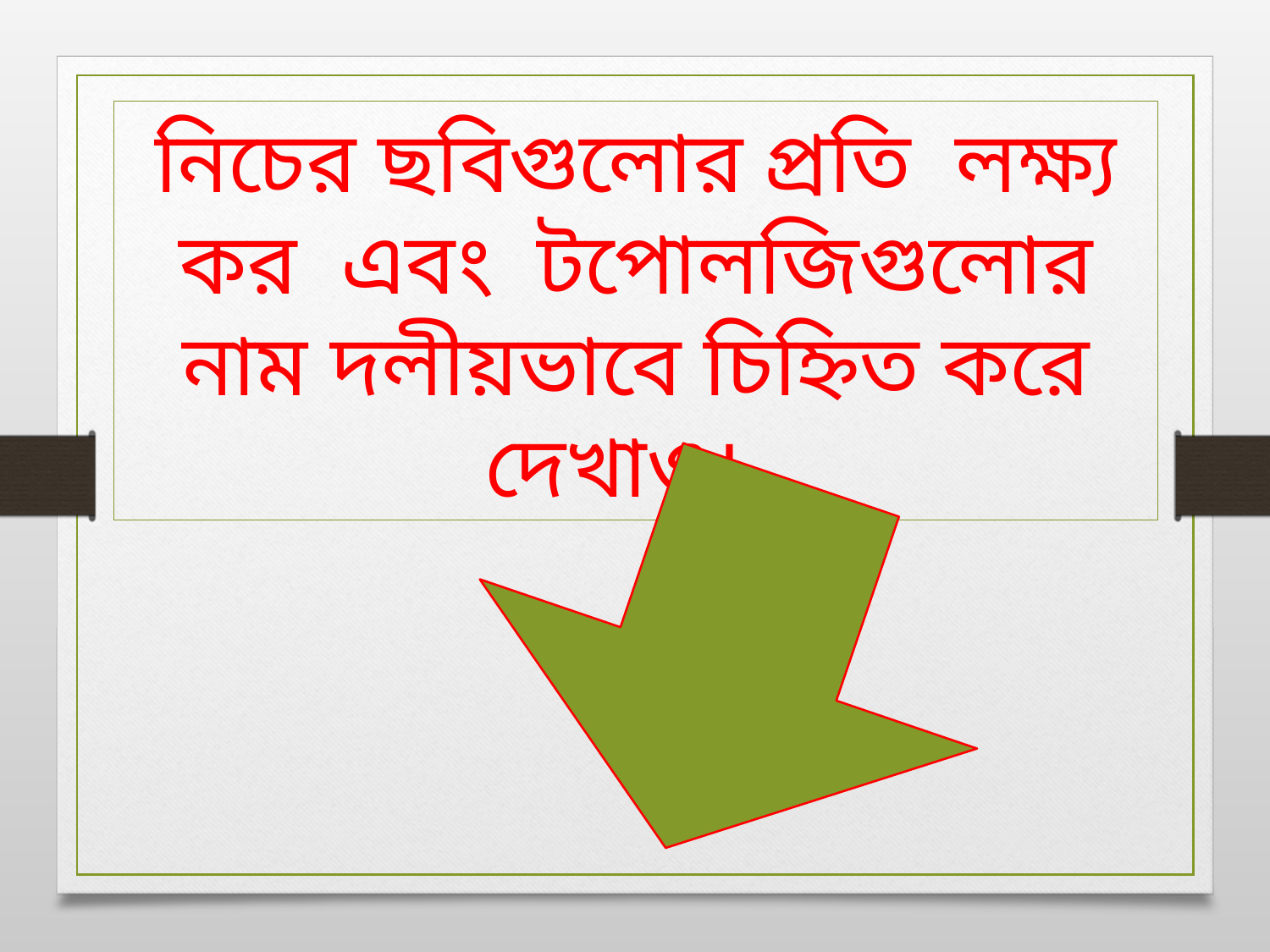

নিচের ছবিগুলোর প্রতি  লক্ষ্য কর  এবং  টপোলজিগুলোর নাম দলীয়ভাবে চিহ্নিত করে দেখাও।